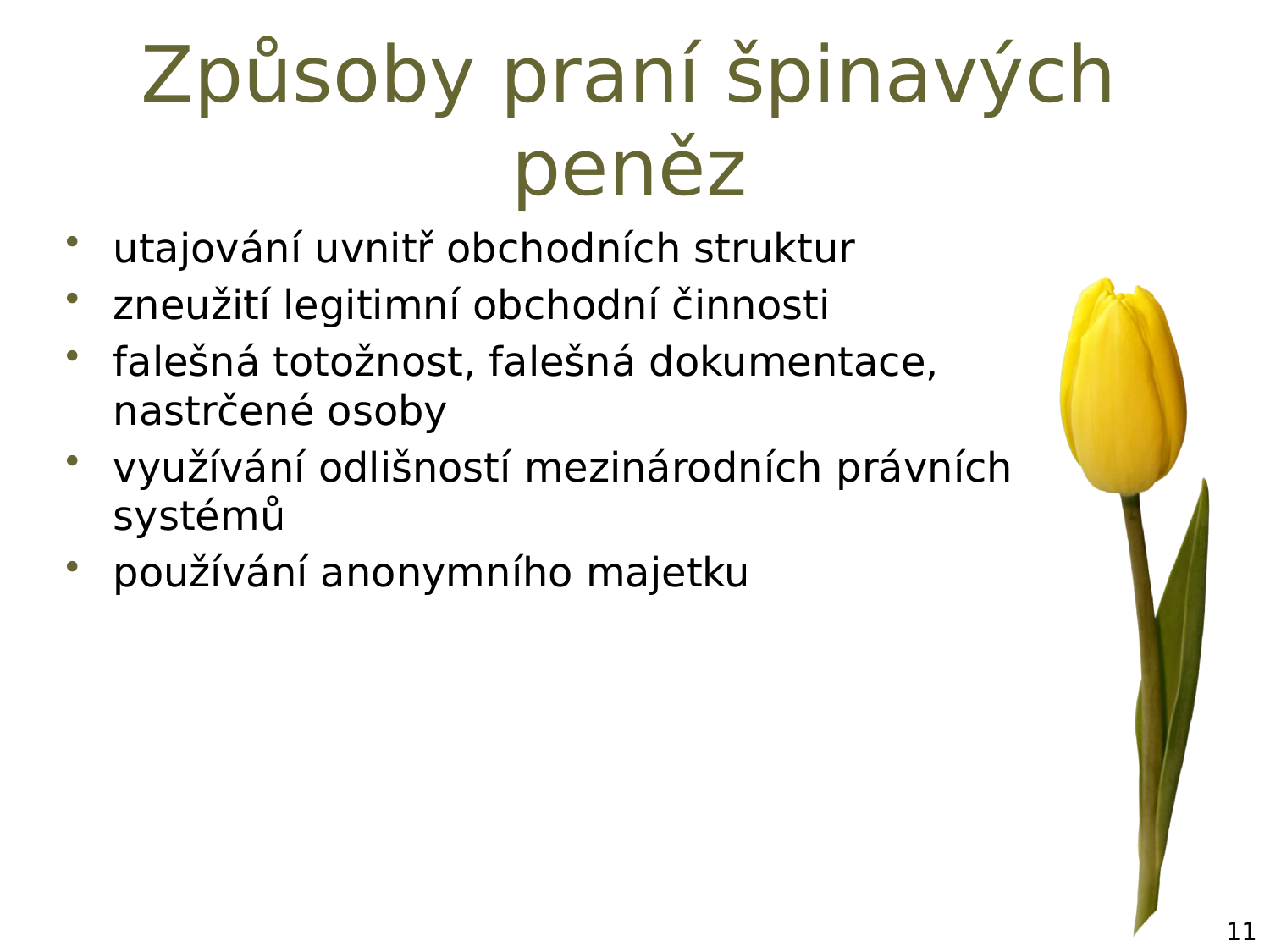

# Způsoby praní špinavých peněz
utajování uvnitř obchodních struktur
zneužití legitimní obchodní činnosti
falešná totožnost, falešná dokumentace, nastrčené osoby
využívání odlišností mezinárodních právních systémů
používání anonymního majetku
11